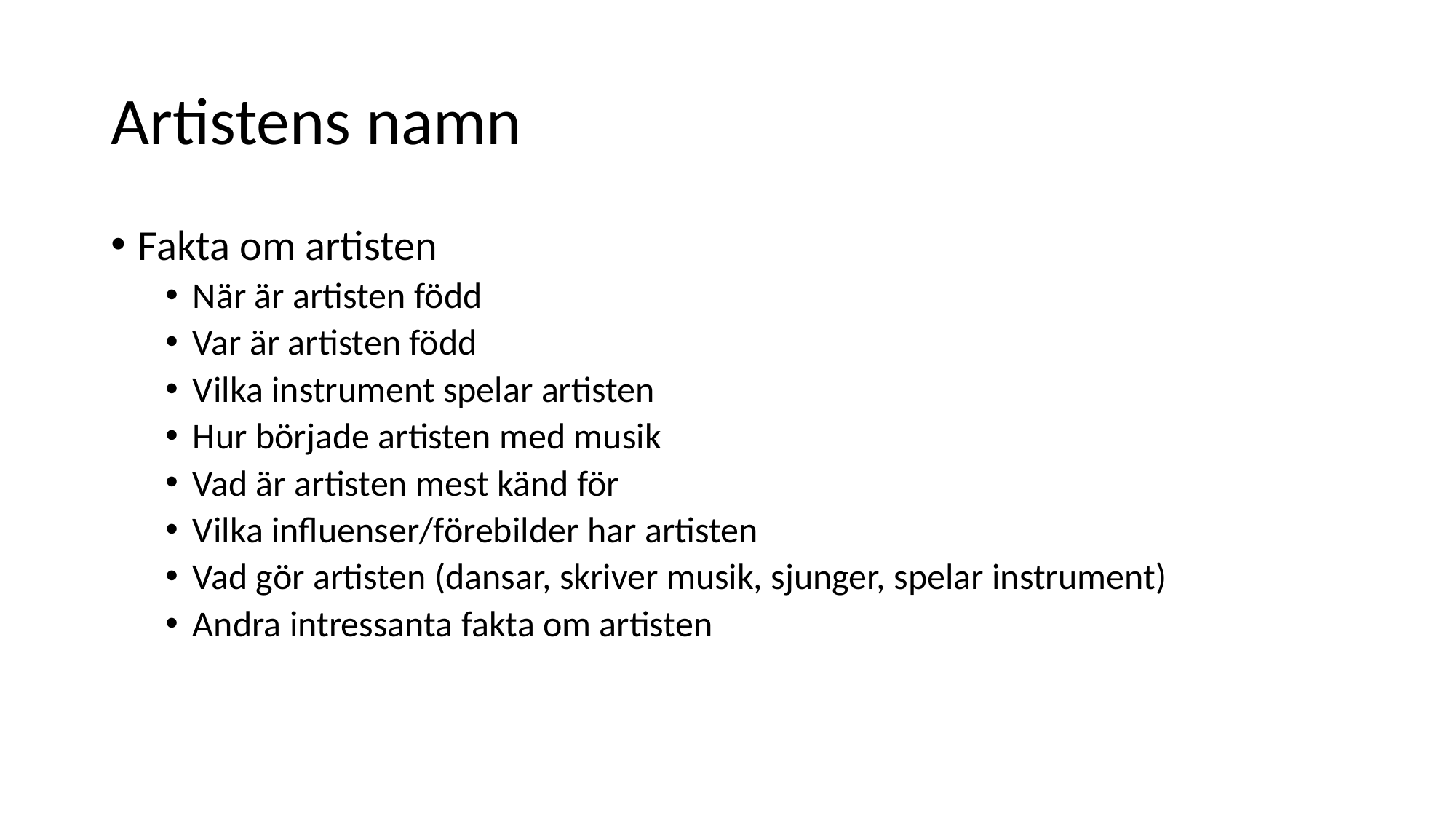

# Artistens namn
Fakta om artisten
När är artisten född
Var är artisten född
Vilka instrument spelar artisten
Hur började artisten med musik
Vad är artisten mest känd för
Vilka influenser/förebilder har artisten
Vad gör artisten (dansar, skriver musik, sjunger, spelar instrument)
Andra intressanta fakta om artisten